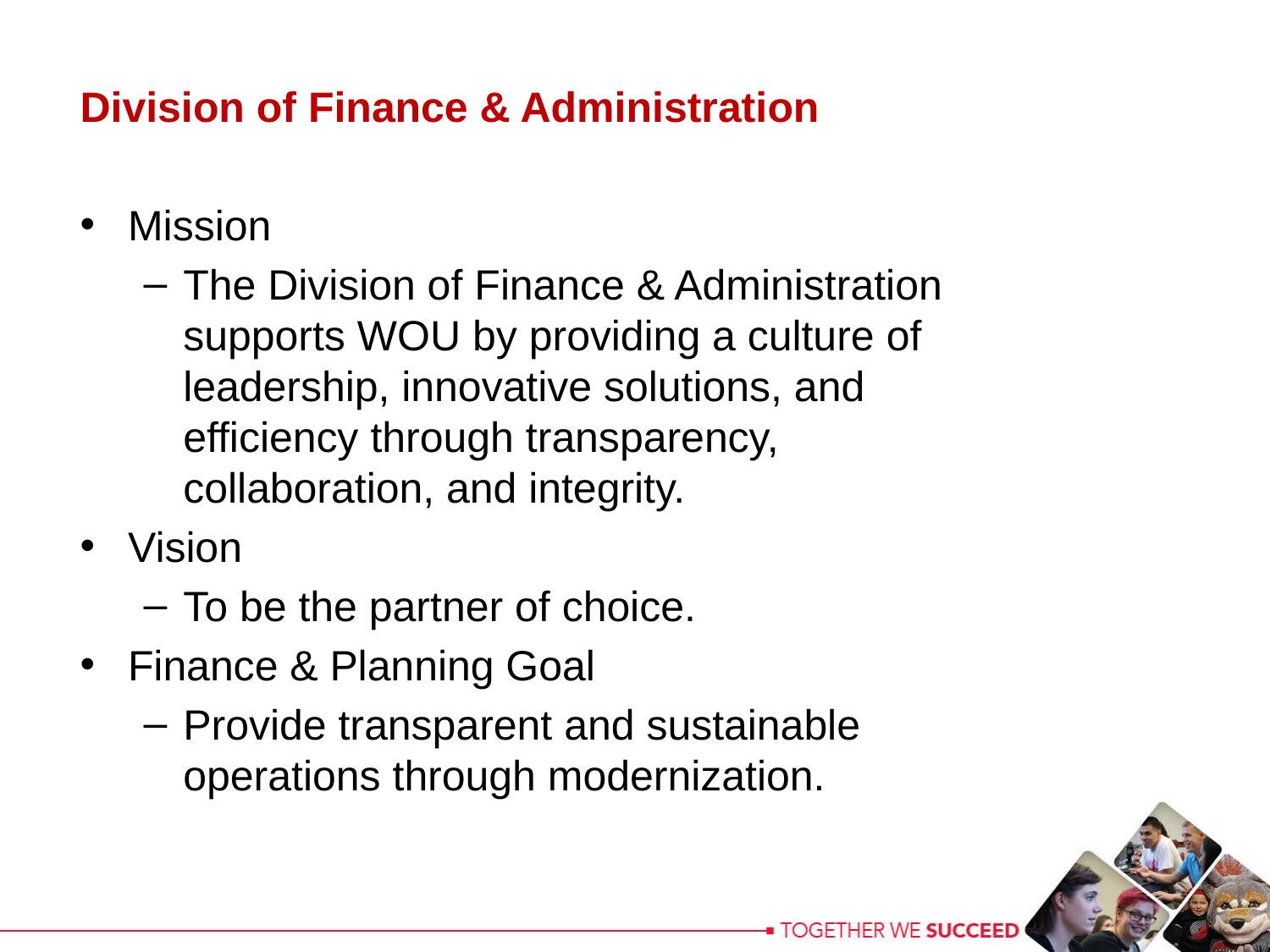

Division of Finance & Administration

Mission
The Division of Finance & Administration supports WOU by providing a culture of leadership, innovative solutions, and efficiency through transparency, collaboration, and integrity.
Vision
To be the partner of choice.
Finance & Planning Goal
Provide transparent and sustainable operations through modernization.